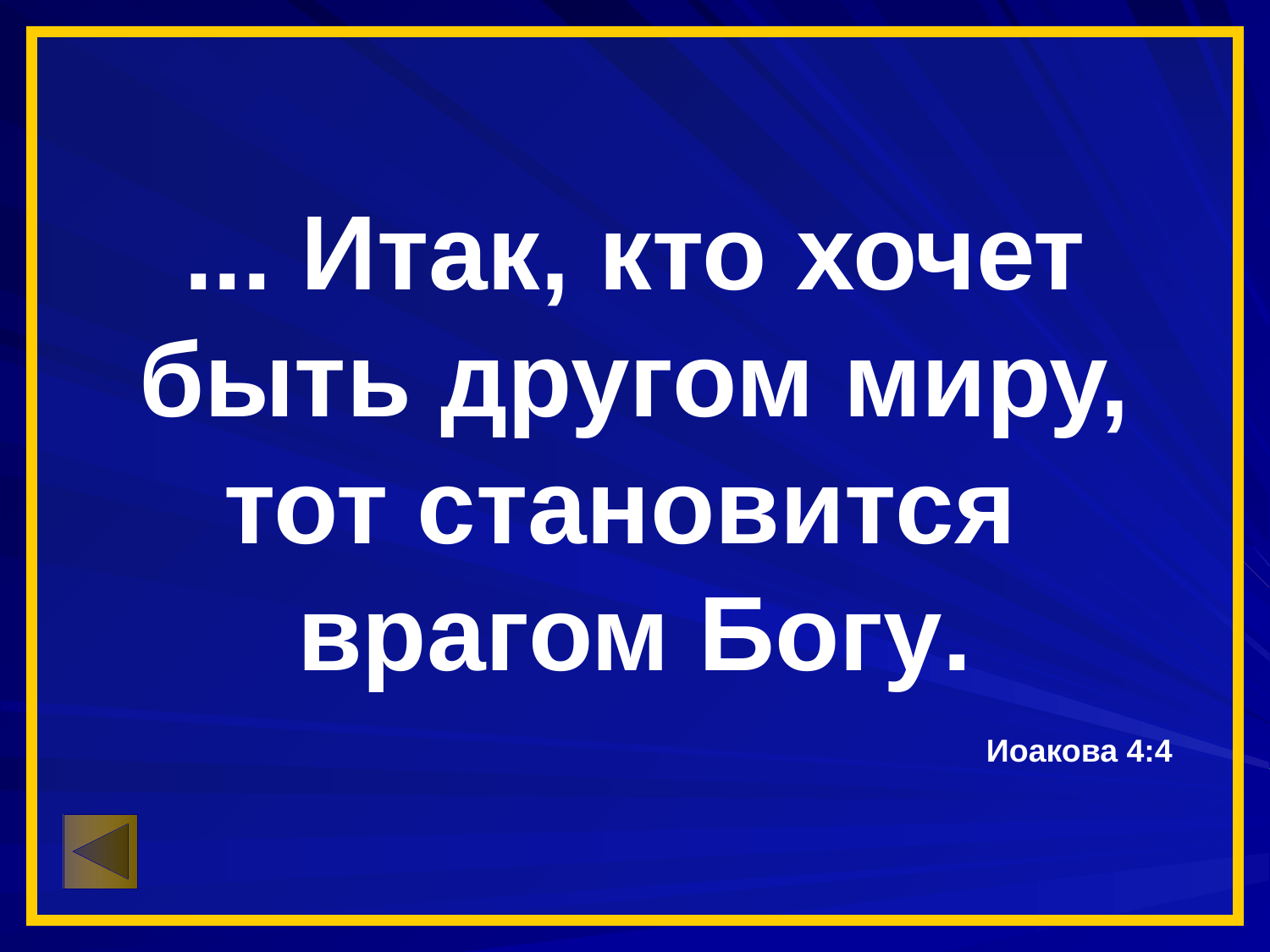

... Итак, кто хочет
 быть другом миру,
тот становится
врагом Богу.

							Иоакова 4:4